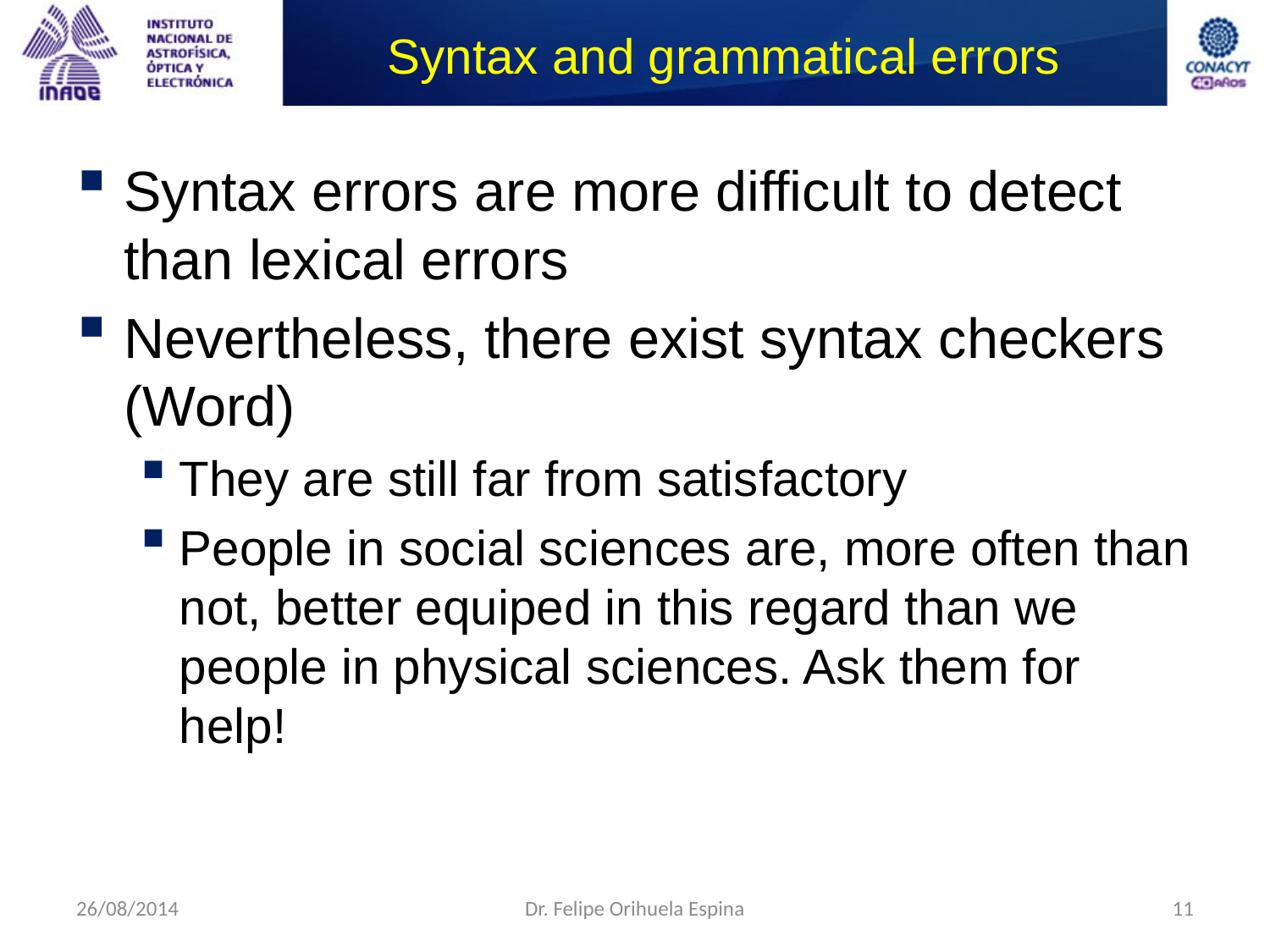

# Syntax and grammatical errors
Syntax errors are more difficult to detect than lexical errors
Nevertheless, there exist syntax checkers (Word)
They are still far from satisfactory
People in social sciences are, more often than not, better equiped in this regard than we people in physical sciences. Ask them for help!

26/08/2014
Dr. Felipe Orihuela Espina
11